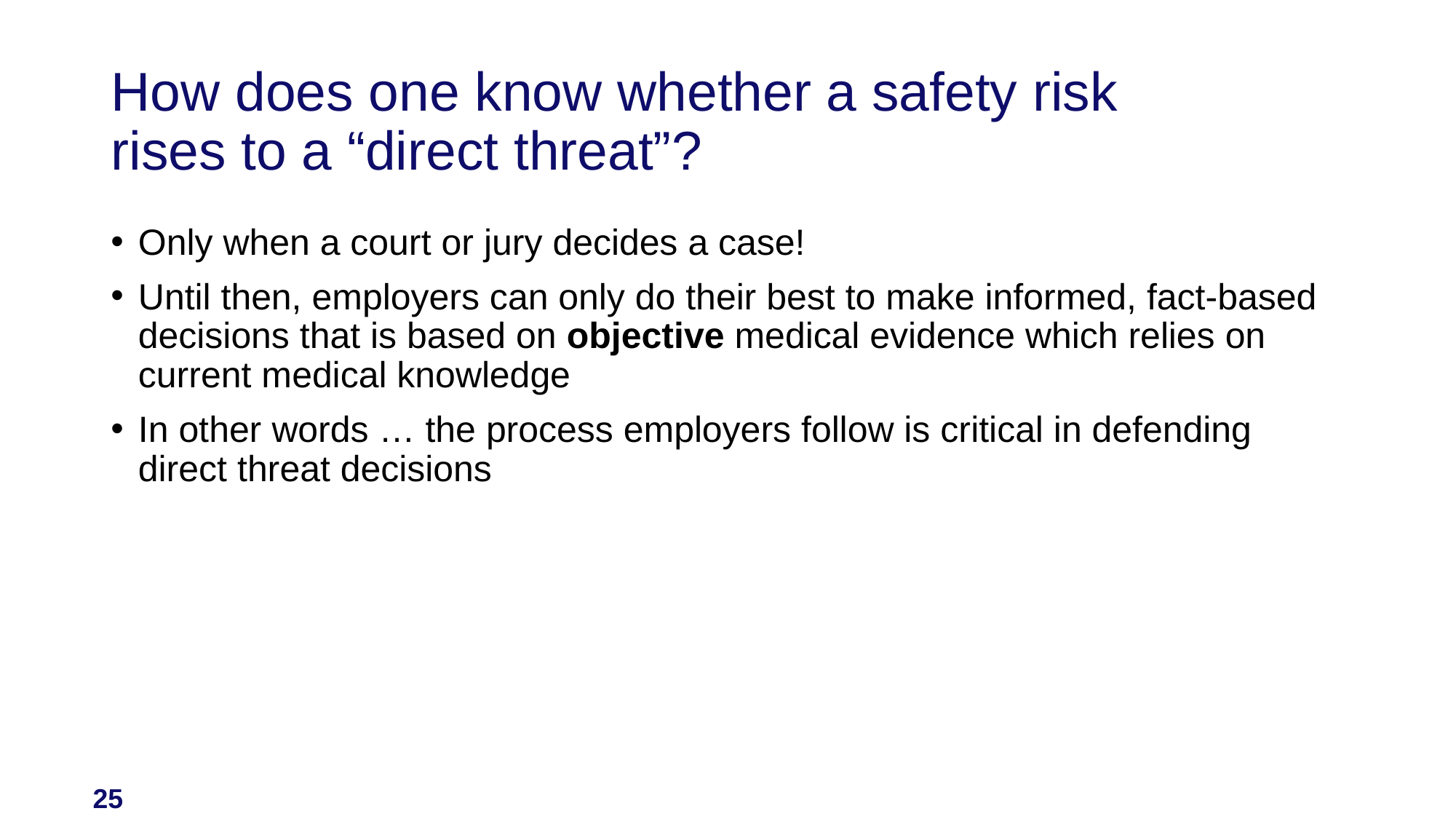

# How does one know whether a safety risk rises to a “direct threat”?
Only when a court or jury decides a case!
Until then, employers can only do their best to make informed, fact-based decisions that is based on objective medical evidence which relies on current medical knowledge
In other words … the process employers follow is critical in defending direct threat decisions